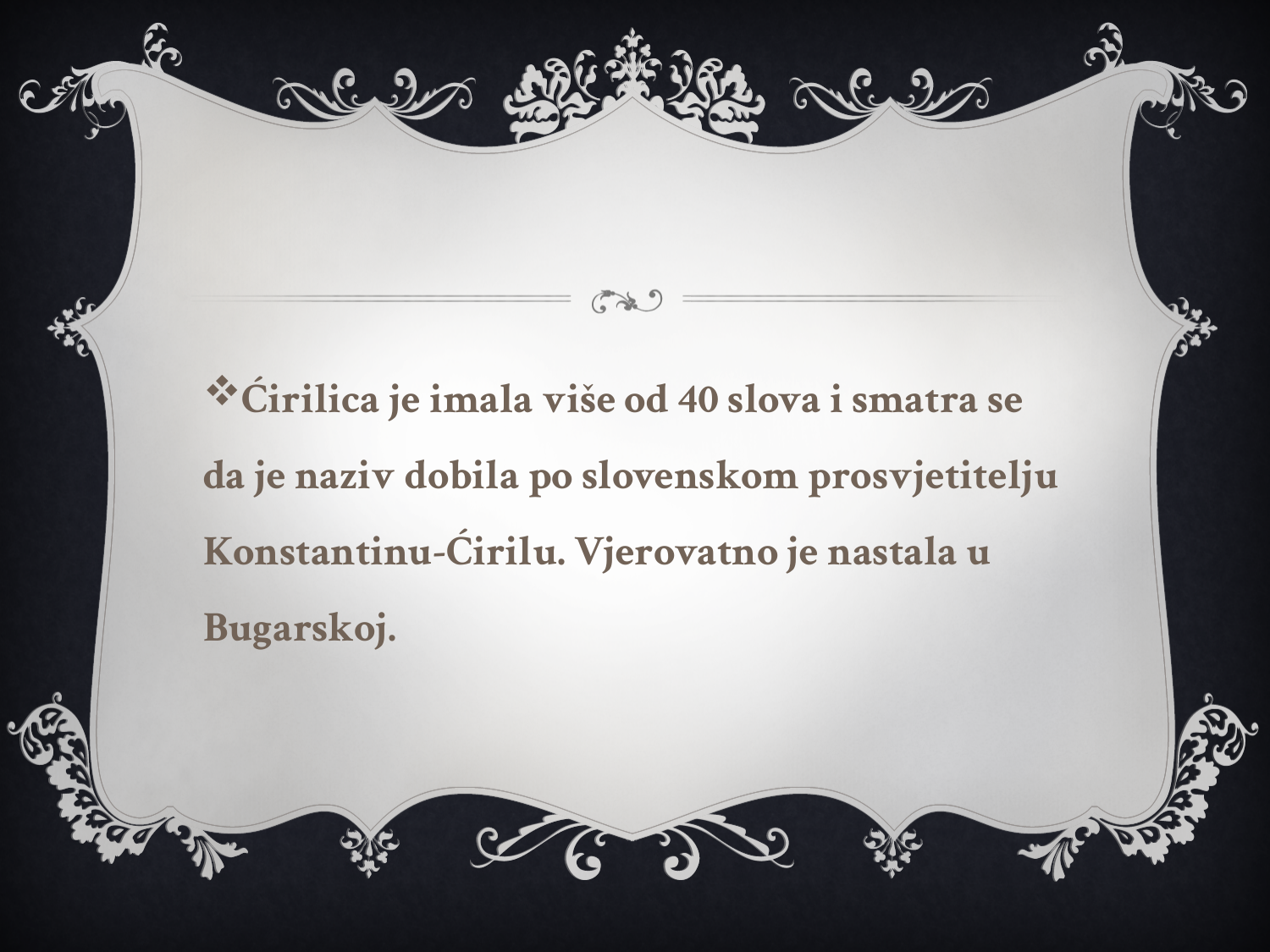

Ćirilica je imala više od 40 slova i smatra se  da je naziv dobila po slovenskom prosvjetitelju Konstantinu-Ćirilu. Vjerovatno je nastala u Bugarskoj.